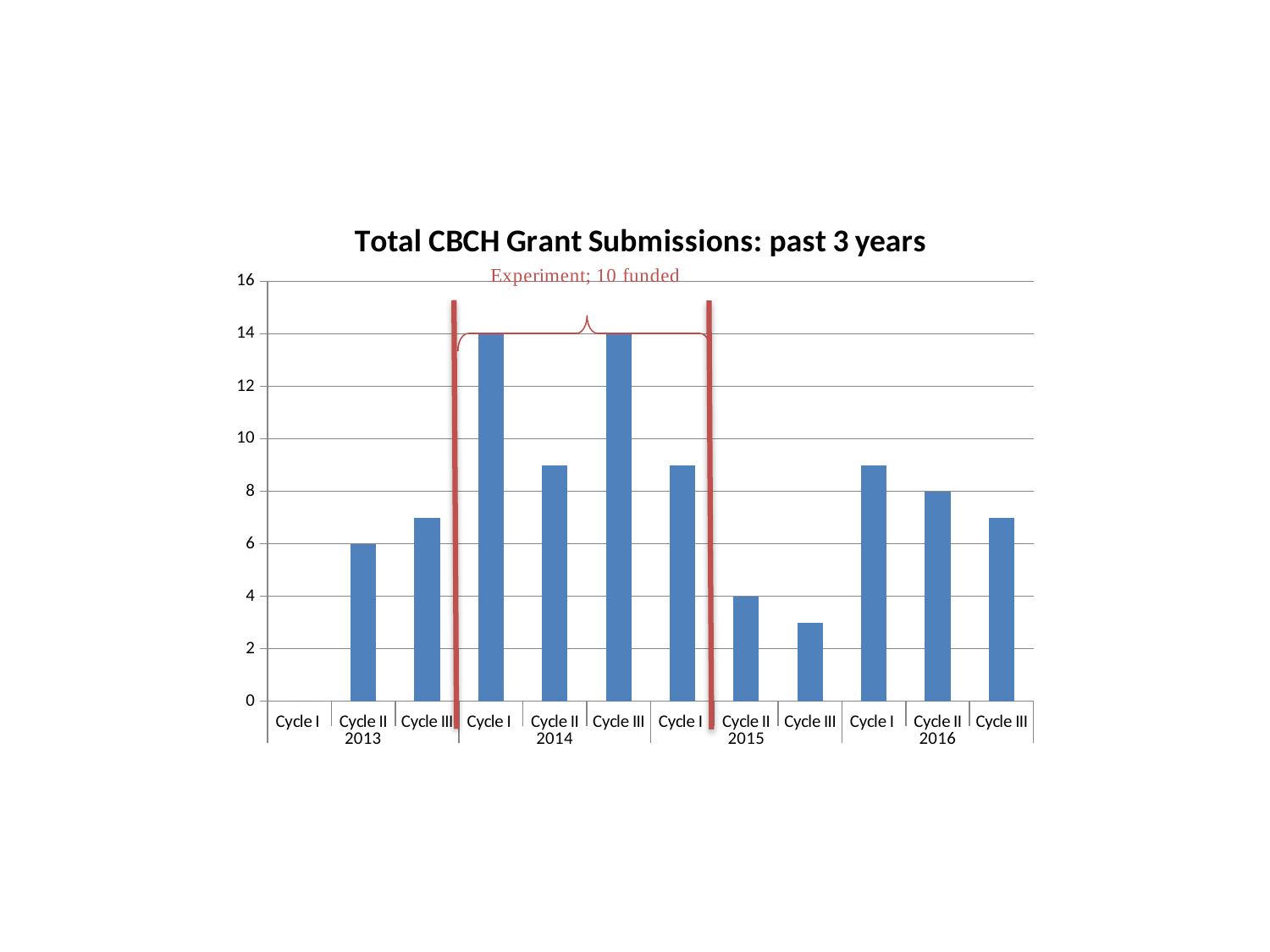

### Chart: Total CBCH Grant Submissions: past 3 years

| Category | Total |
|---|---|
| Cycle I  | 0.0 |
| Cycle II | 6.0 |
| Cycle III | 7.0 |
| Cycle I  | 14.0 |
| Cycle II | 9.0 |
| Cycle III | 14.0 |
| Cycle I  | 9.0 |
| Cycle II | 4.0 |
| Cycle III | 3.0 |
| Cycle I  | 9.0 |
| Cycle II | 8.0 |
| Cycle III | 7.0 |